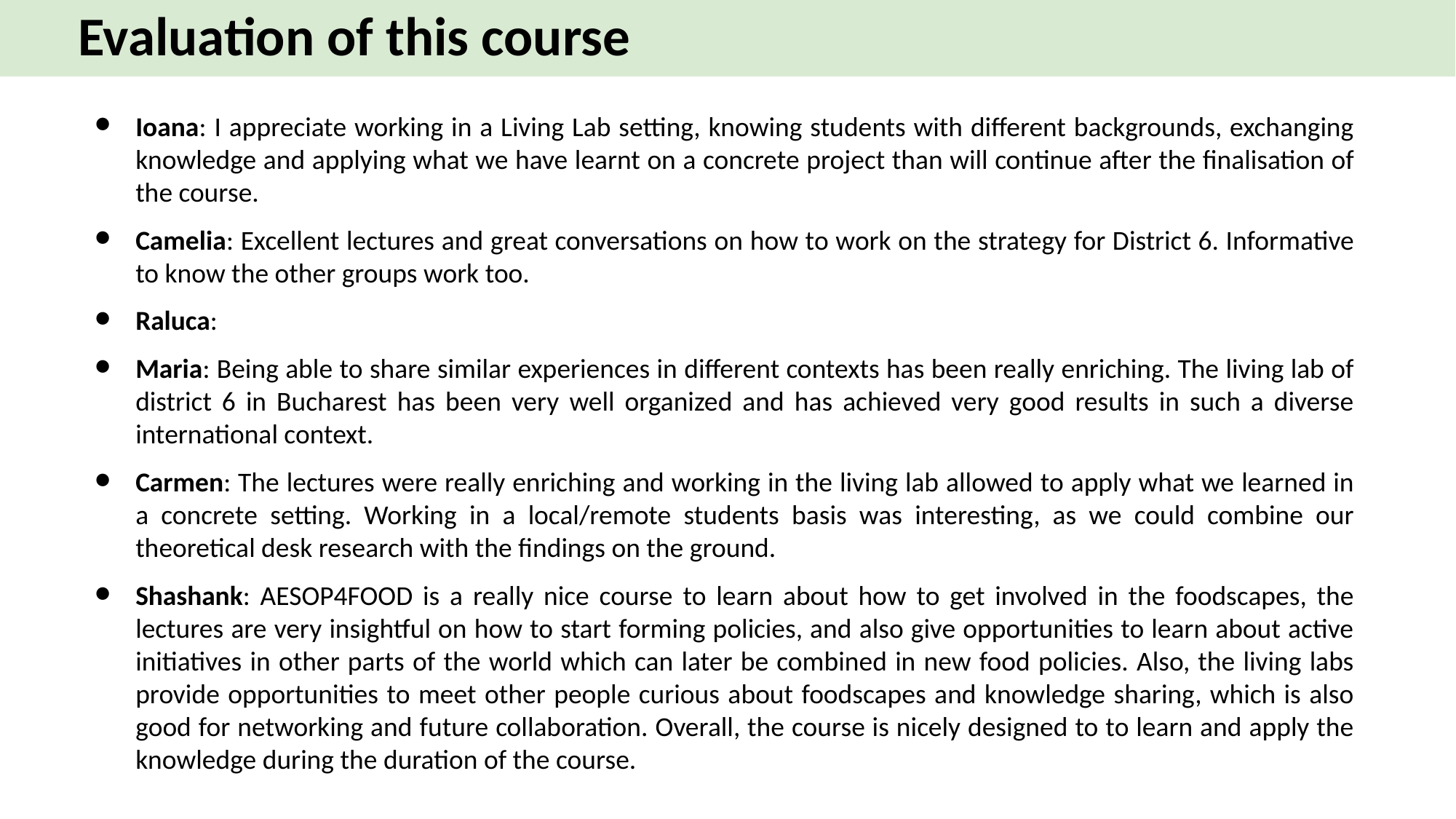

# Evaluation of this course
Ioana: I appreciate working in a Living Lab setting, knowing students with different backgrounds, exchanging knowledge and applying what we have learnt on a concrete project than will continue after the finalisation of the course.
Camelia: Excellent lectures and great conversations on how to work on the strategy for District 6. Informative to know the other groups work too.
Raluca:
Maria: Being able to share similar experiences in different contexts has been really enriching. The living lab of district 6 in Bucharest has been very well organized and has achieved very good results in such a diverse international context.
Carmen: The lectures were really enriching and working in the living lab allowed to apply what we learned in a concrete setting. Working in a local/remote students basis was interesting, as we could combine our theoretical desk research with the findings on the ground.
Shashank: AESOP4FOOD is a really nice course to learn about how to get involved in the foodscapes, the lectures are very insightful on how to start forming policies, and also give opportunities to learn about active initiatives in other parts of the world which can later be combined in new food policies. Also, the living labs provide opportunities to meet other people curious about foodscapes and knowledge sharing, which is also good for networking and future collaboration. Overall, the course is nicely designed to to learn and apply the knowledge during the duration of the course.